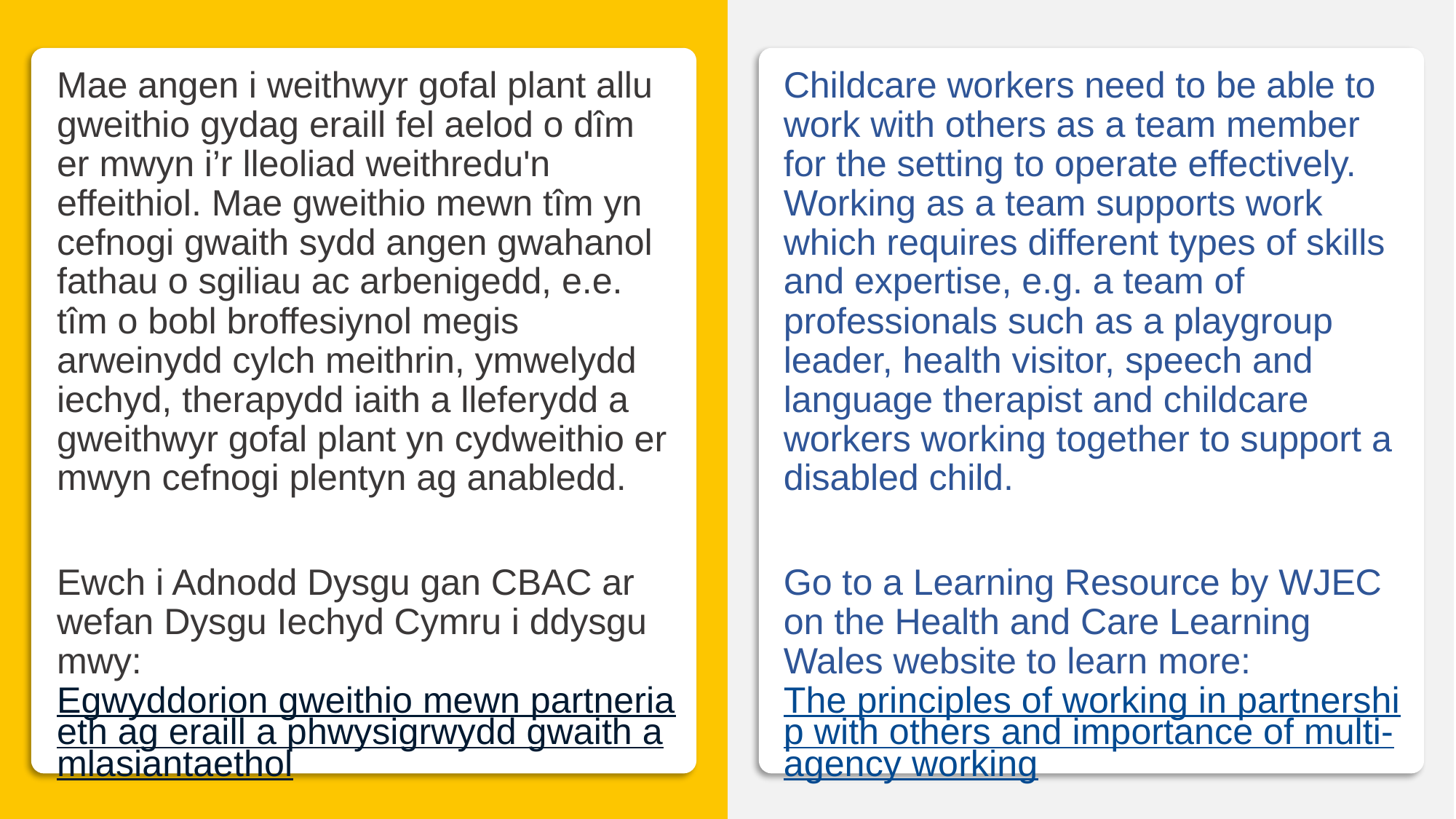

Mae angen i weithwyr gofal plant allu gweithio gydag eraill fel aelod o dîm er mwyn i’r lleoliad weithredu'n effeithiol. Mae gweithio mewn tîm yn cefnogi gwaith sydd angen gwahanol fathau o sgiliau ac arbenigedd, e.e. tîm o bobl broffesiynol megis arweinydd cylch meithrin, ymwelydd iechyd, therapydd iaith a lleferydd a gweithwyr gofal plant yn cydweithio er mwyn cefnogi plentyn ag anabledd.

Ewch i Adnodd Dysgu gan CBAC ar wefan Dysgu Iechyd Cymru i ddysgu mwy: Egwyddorion gweithio mewn partneriaeth ag eraill a phwysigrwydd gwaith amlasiantaethol
Childcare workers need to be able to work with others as a team member for the setting to operate effectively. Working as a team supports work which requires different types of skills and expertise, e.g. a team of professionals such as a playgroup leader, health visitor, speech and language therapist and childcare workers working together to support a disabled child.

Go to a Learning Resource by WJEC on the Health and Care Learning Wales website to learn more: The principles of working in partnership with others and importance of multi-agency working